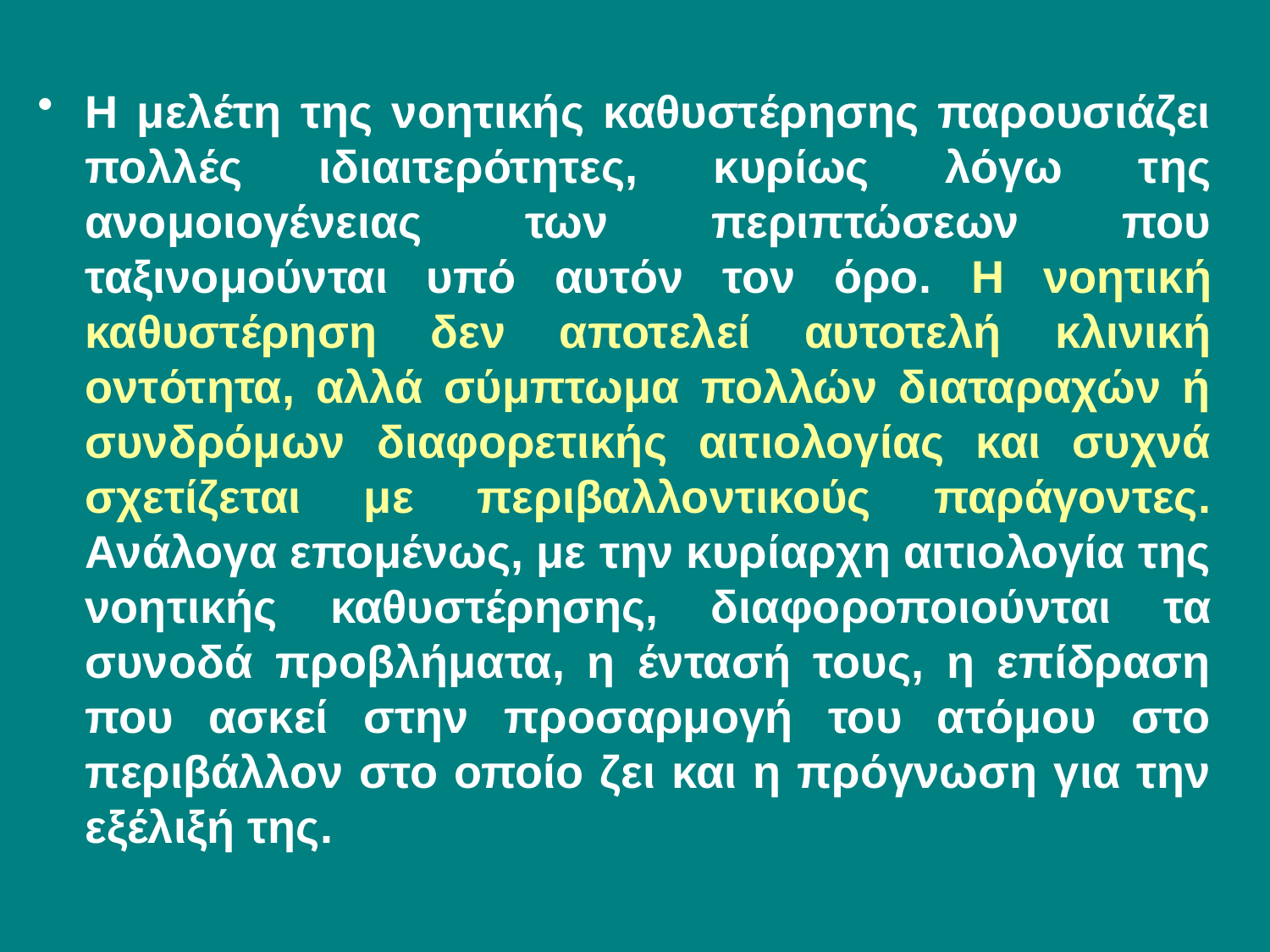

Η μελέτη της νοητικής καθυστέρησης παρουσιάζει πολλές ιδιαιτερότητες, κυρίως λόγω της ανομοιογένειας των περιπτώσεων που ταξινομούνται υπό αυτόν τον όρο. Η νοητική καθυστέρηση δεν αποτελεί αυτοτελή κλινική οντότητα, αλλά σύμπτωμα πολλών διαταραχών ή συνδρόμων διαφορετικής αιτιολογίας και συχνά σχετίζεται με περιβαλλοντικούς παράγοντες. Ανάλογα επομένως, με την κυρίαρχη αιτιολογία της νοητικής καθυστέρησης, διαφοροποιούνται τα συνοδά προβλήματα, η έντασή τους, η επίδραση που ασκεί στην προσαρμογή του ατόμου στο περιβάλλον στο οποίο ζει και η πρόγνωση για την εξέλιξή της.